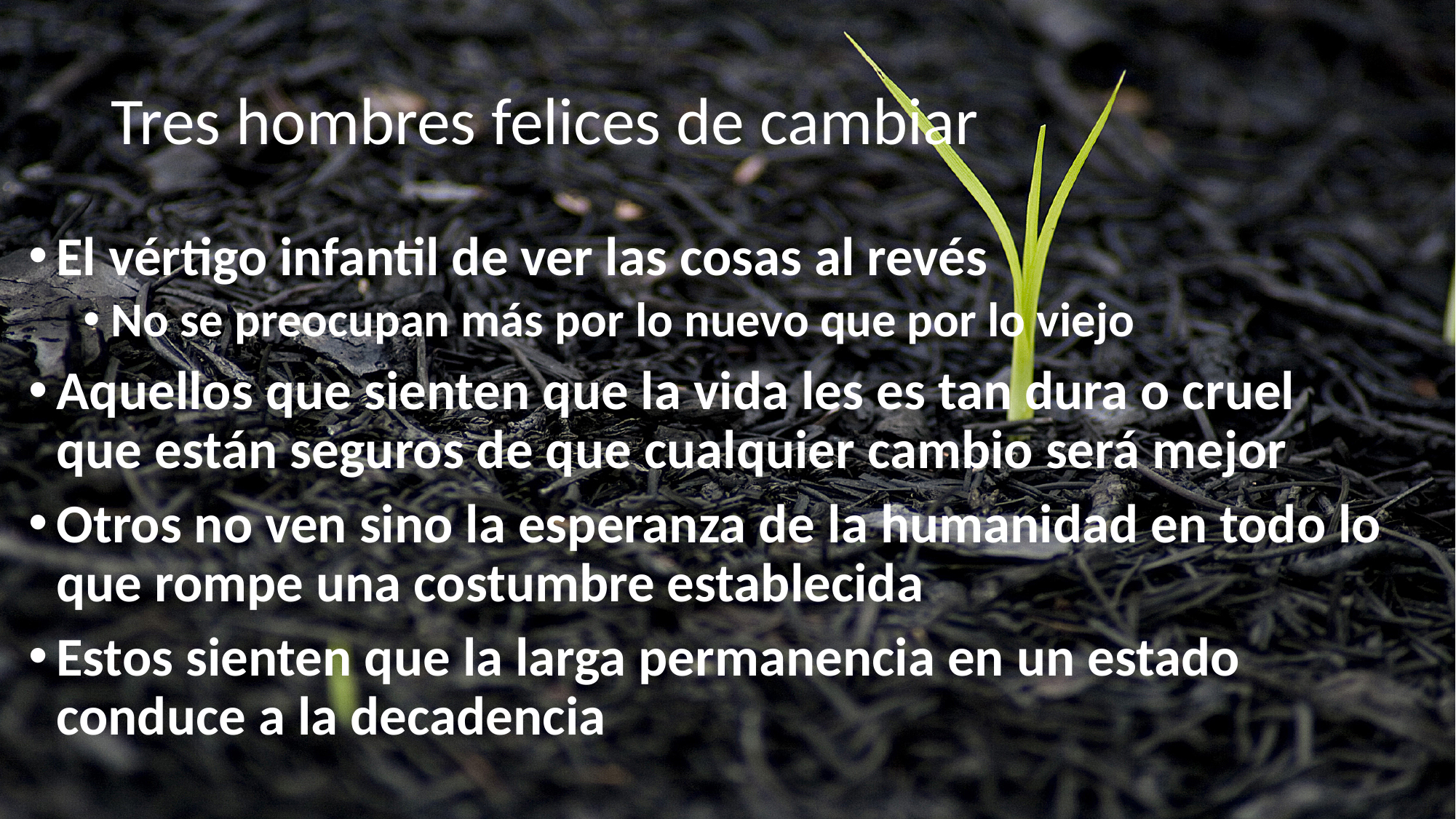

# Tres hombres felices de cambiar
El vértigo infantil de ver las cosas al revés
No se preocupan más por lo nuevo que por lo viejo
Aquellos que sienten que la vida les es tan dura o cruel que están seguros de que cualquier cambio será mejor
Otros no ven sino la esperanza de la humanidad en todo lo que rompe una costumbre establecida
Estos sienten que la larga permanencia en un estado conduce a la decadencia